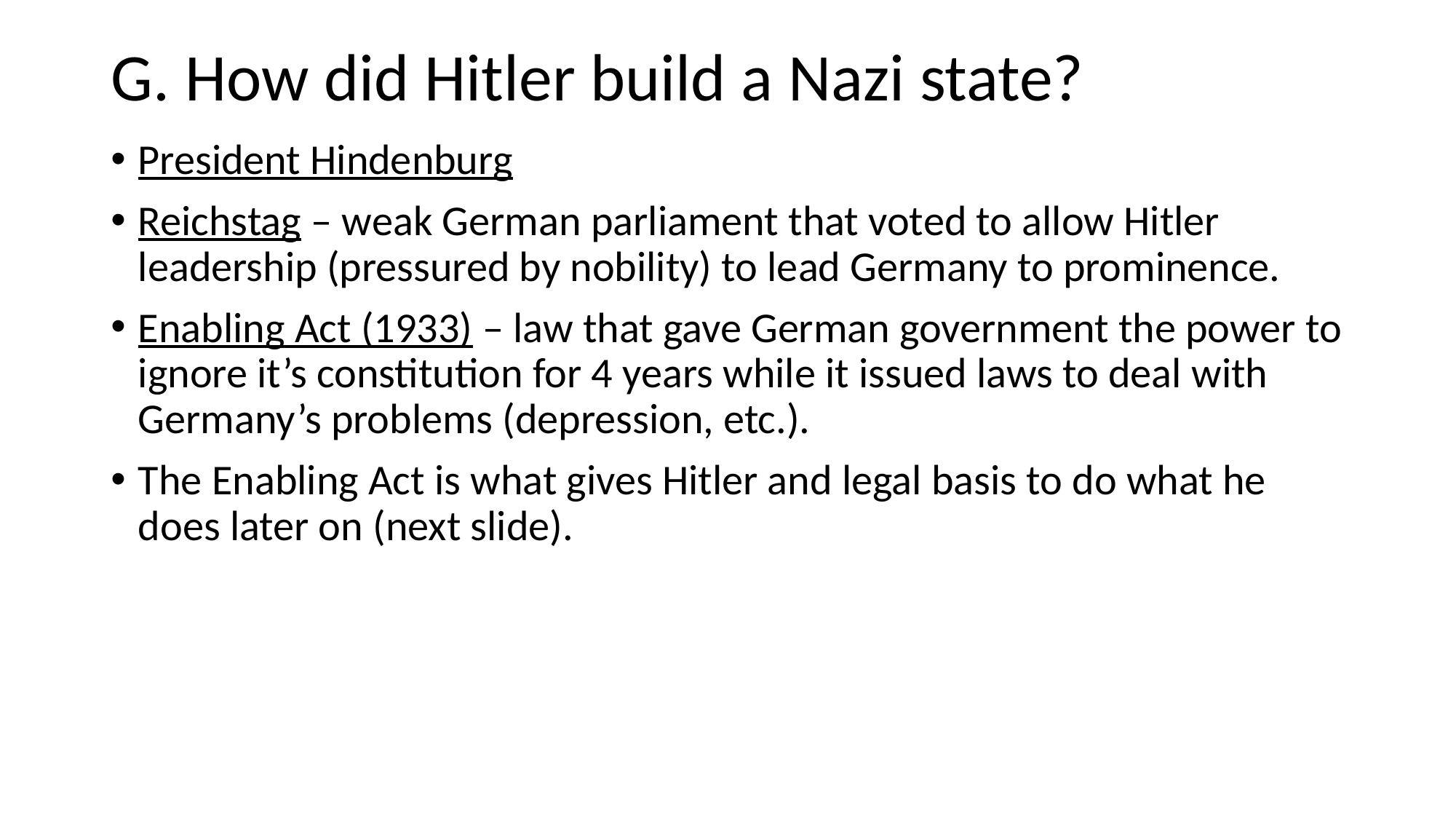

# G. How did Hitler build a Nazi state?
President Hindenburg
Reichstag – weak German parliament that voted to allow Hitler leadership (pressured by nobility) to lead Germany to prominence.
Enabling Act (1933) – law that gave German government the power to ignore it’s constitution for 4 years while it issued laws to deal with Germany’s problems (depression, etc.).
The Enabling Act is what gives Hitler and legal basis to do what he does later on (next slide).